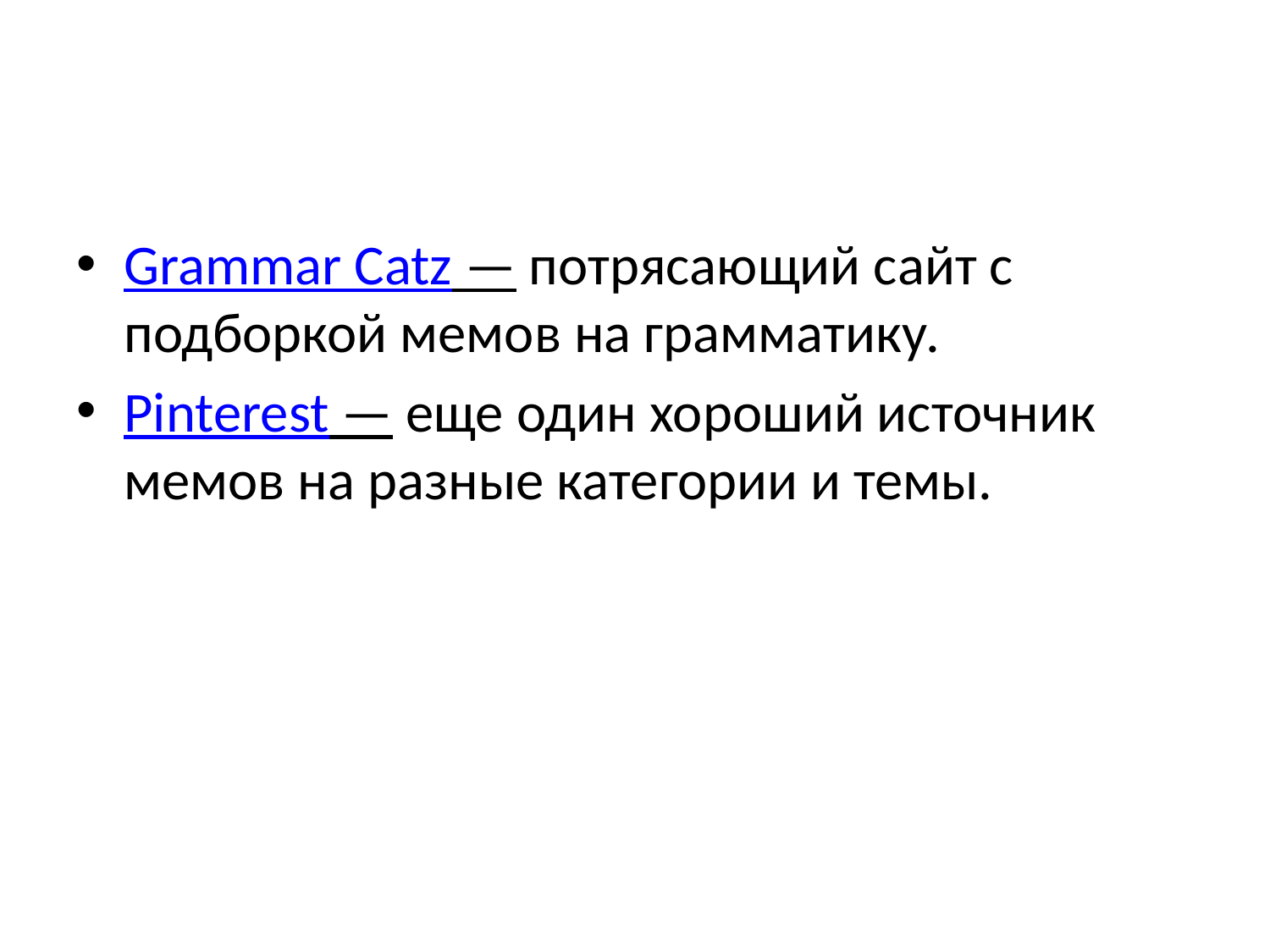

#
Grammar Catz — потрясающий сайт с подборкой мемов на грамматику.
Pinterest — еще один хороший источник мемов на разные категории и темы.